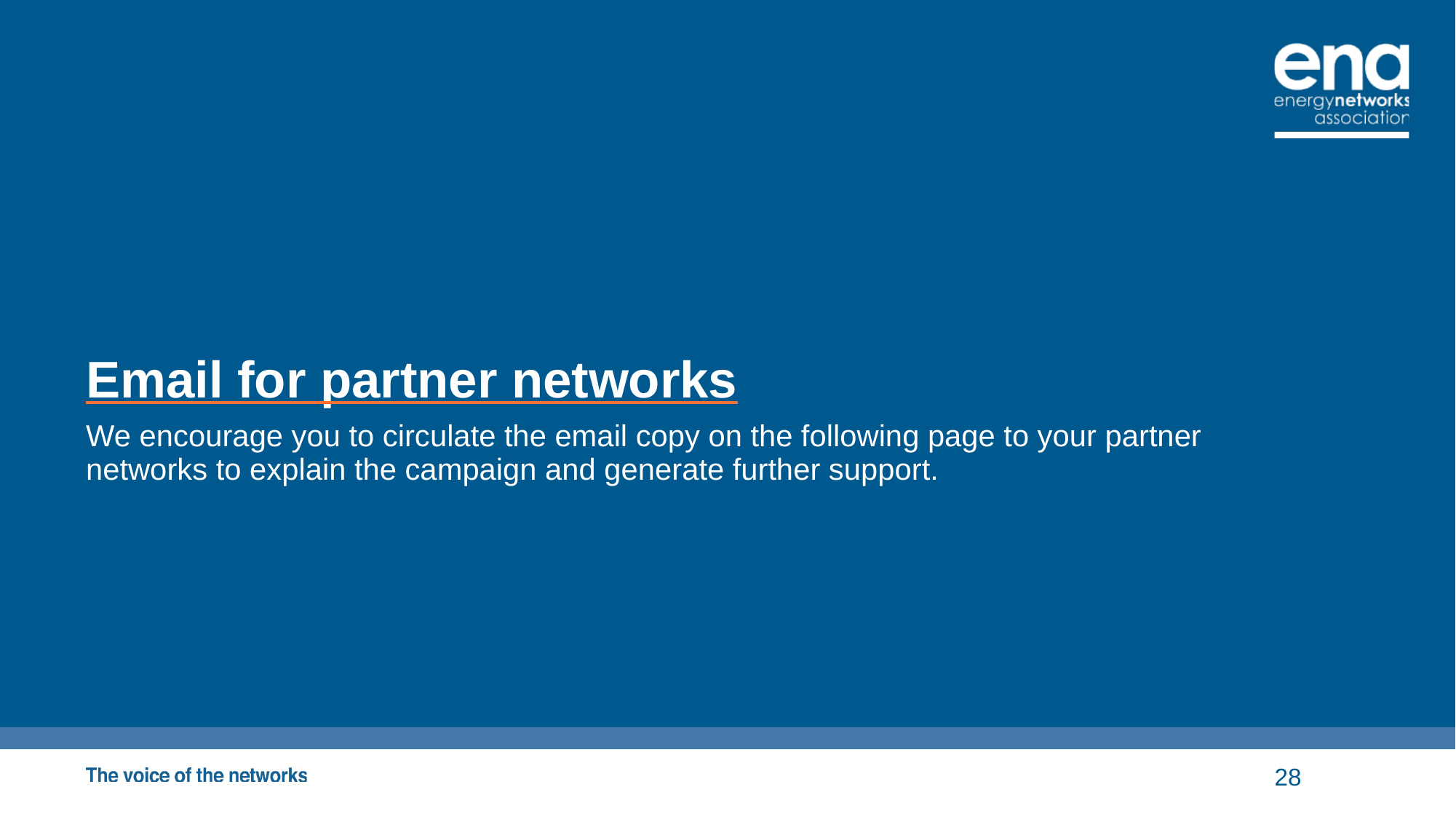

# Email for partner networks
We encourage you to circulate the email copy on the following page to your partner networks to explain the campaign and generate further support.
28